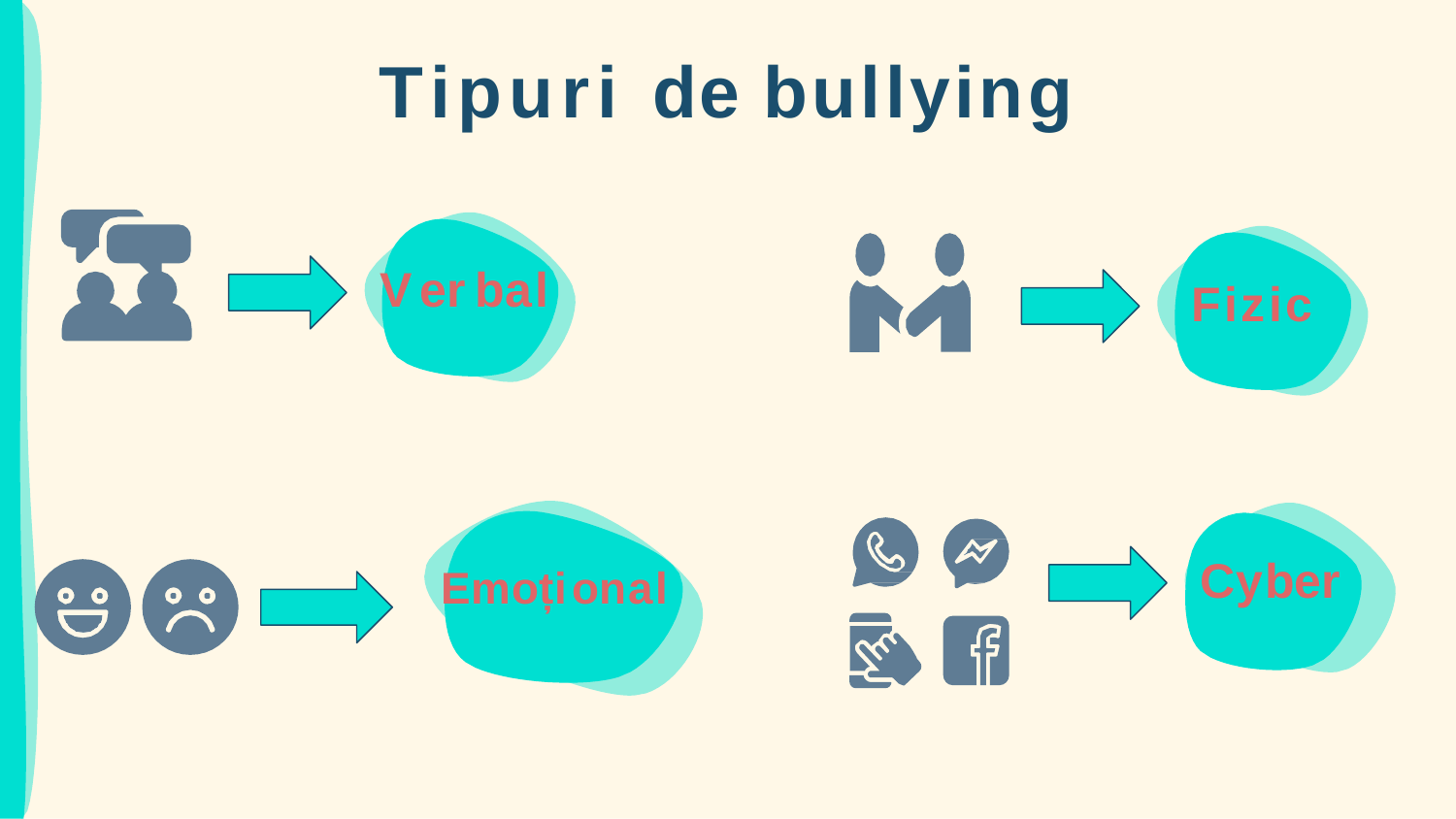

# Tipuri de bullying

Verbal

Fizic

Cyber
Emoțional